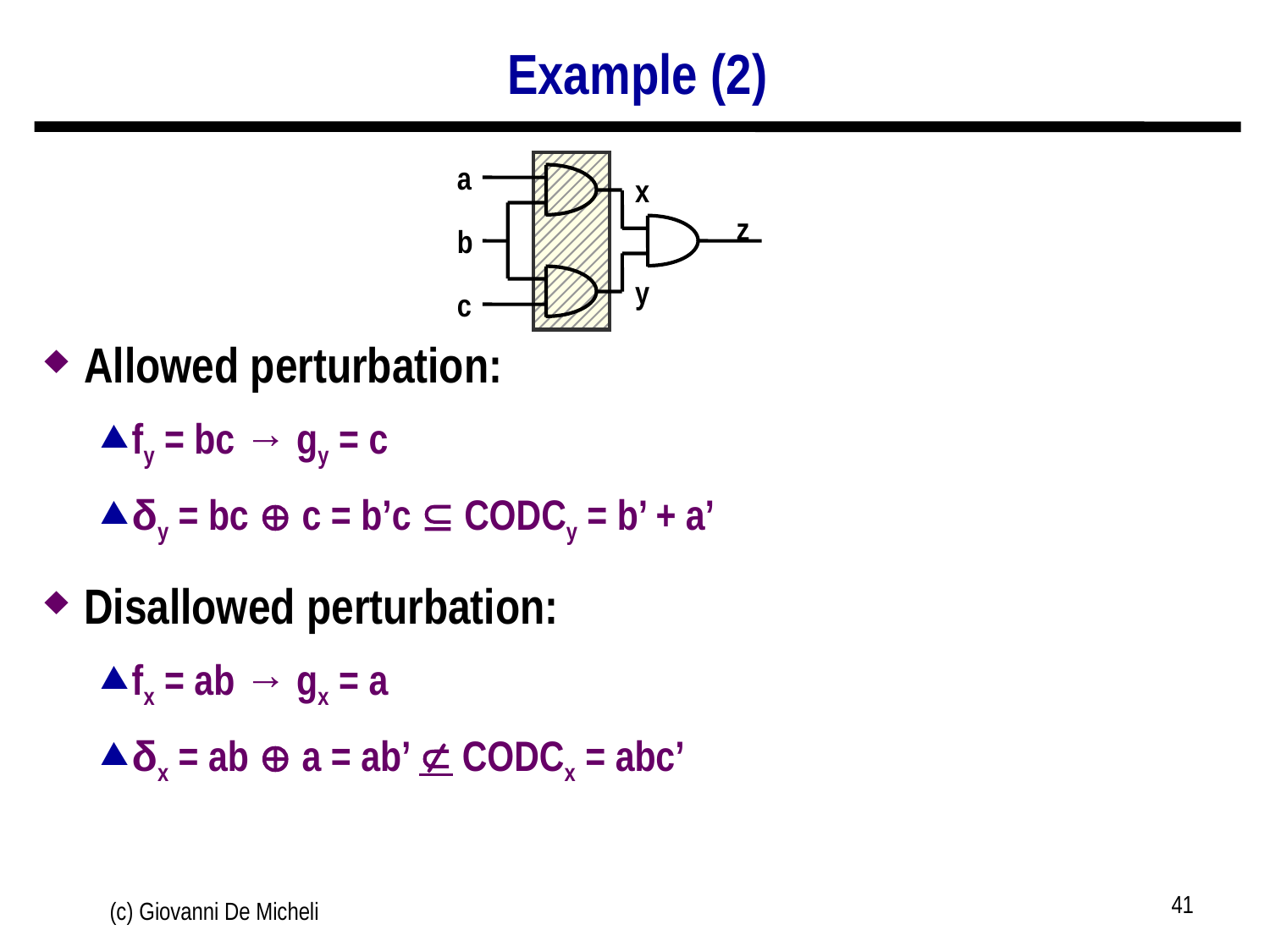

# Example (2)

Allowed perturbation:
fy = bc → gy = c
δy = bc ⊕ c = b’c ⊆ CODCy = b’ + a’
Disallowed perturbation:
fx = ab → gx = a
δx = ab ⊕ a = ab’ ⊄ CODCx = abc’
a

x
z
b
y
c
41
(c) Giovanni De Micheli